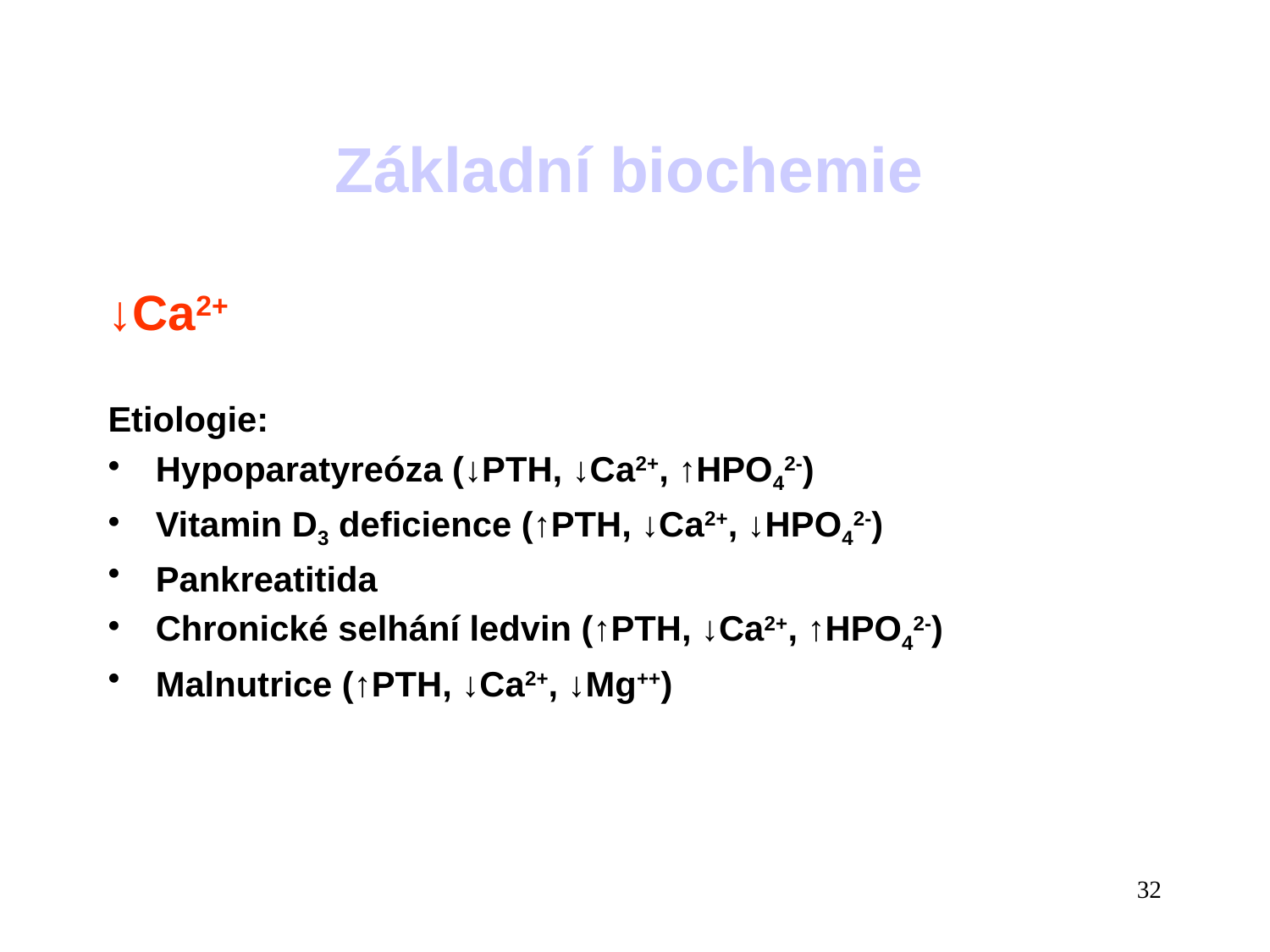

Základní biochemie
↓Ca2+

Etiologie:
Hypoparatyreóza (↓PTH, ↓Ca2+, ↑HPO42-)
Vitamin D3 deficience (↑PTH, ↓Ca2+, ↓HPO42-)
Pankreatitida
Chronické selhání ledvin (↑PTH, ↓Ca2+, ↑HPO42-)
Malnutrice (↑PTH, ↓Ca2+, ↓Mg++)
32